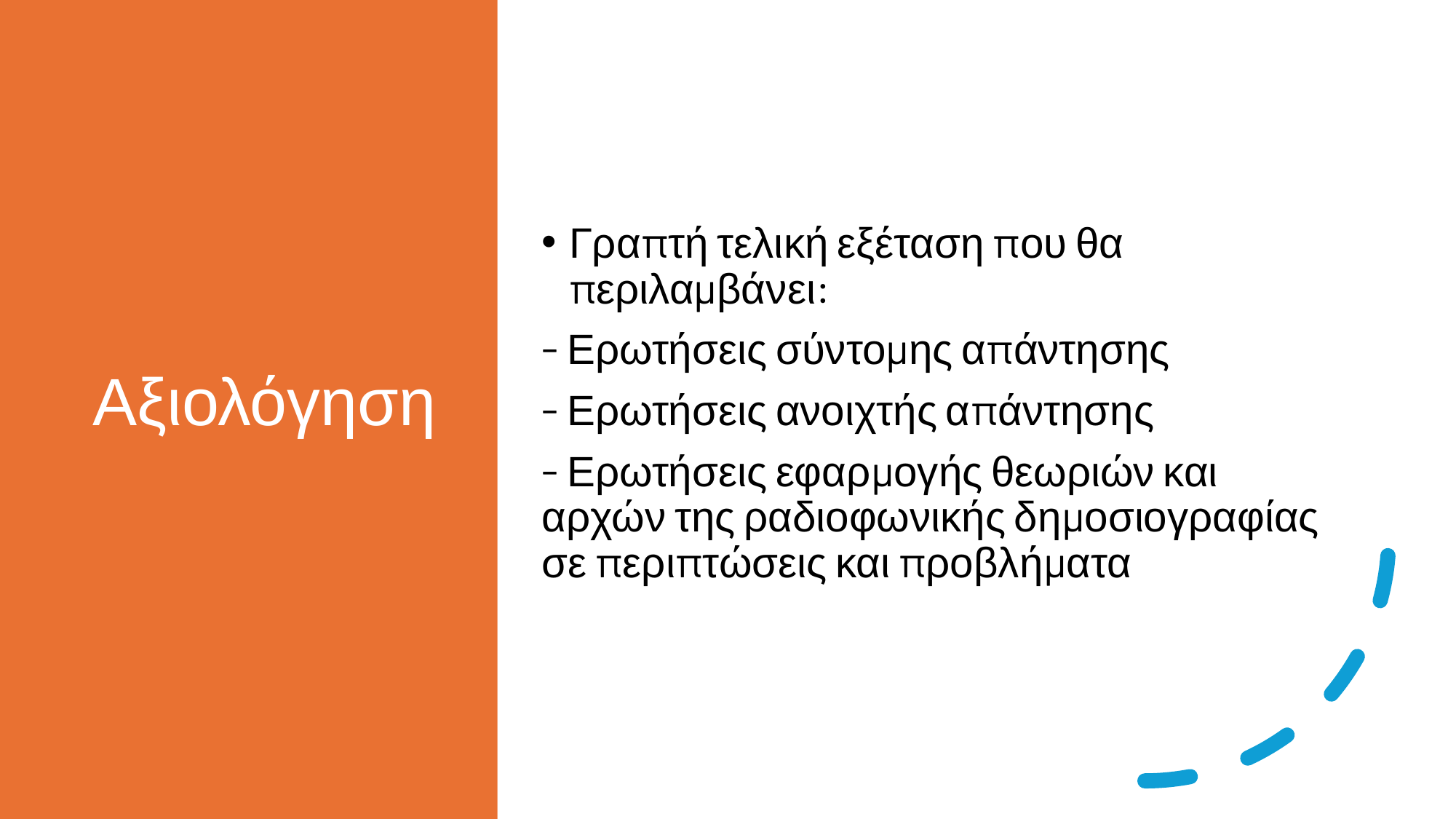

# Αξιολόγηση
Γραπτή τελική εξέταση που θα περιλαμβάνει:
- Ερωτήσεις σύντομης απάντησης
- Ερωτήσεις ανοιχτής απάντησης
- Ερωτήσεις εφαρμογής θεωριών και αρχών της ραδιοφωνικής δημοσιογραφίας σε περιπτώσεις και προβλήματα